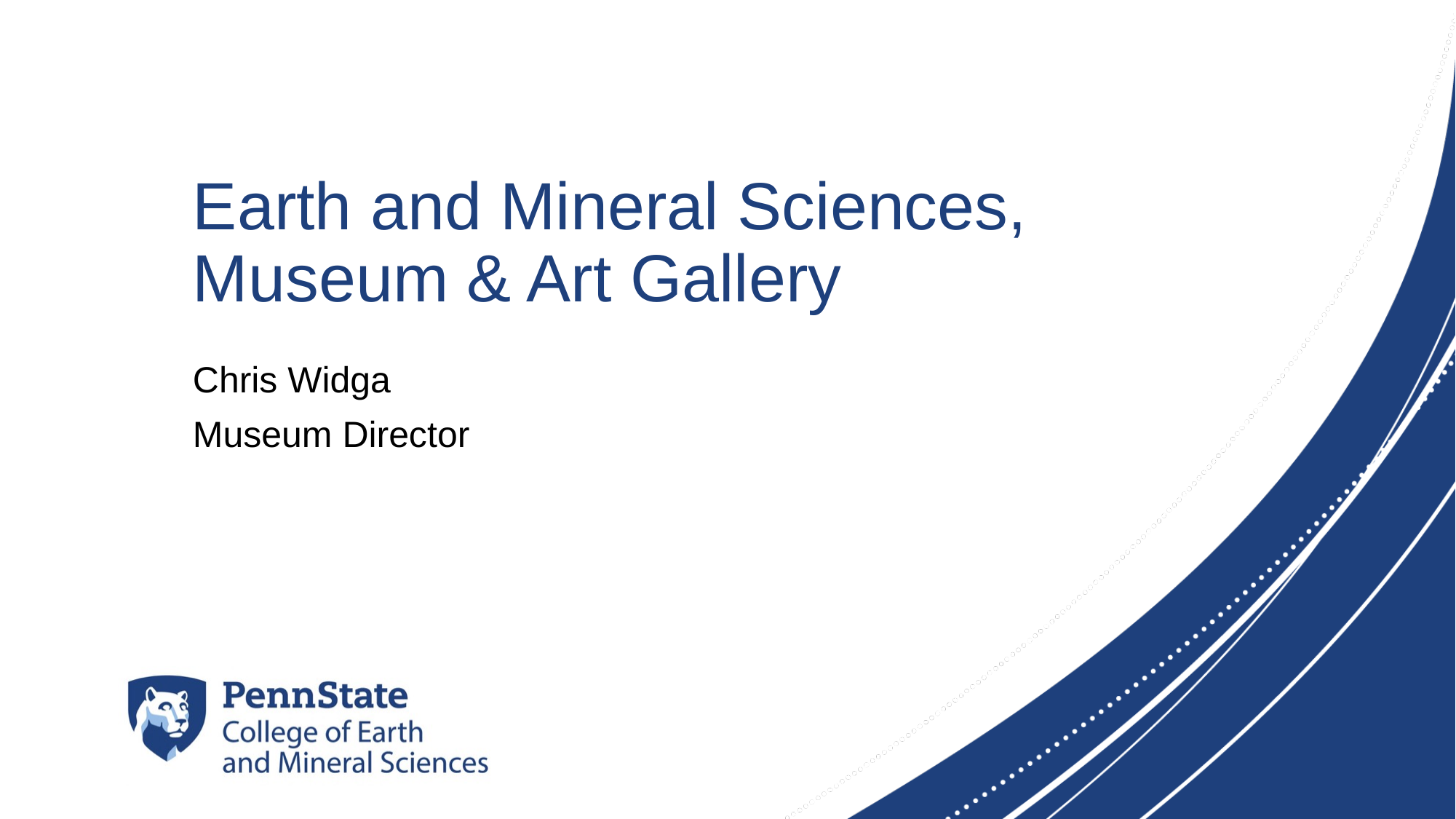

# Earth and Mineral Sciences, Museum & Art Gallery
Chris Widga
Museum Director